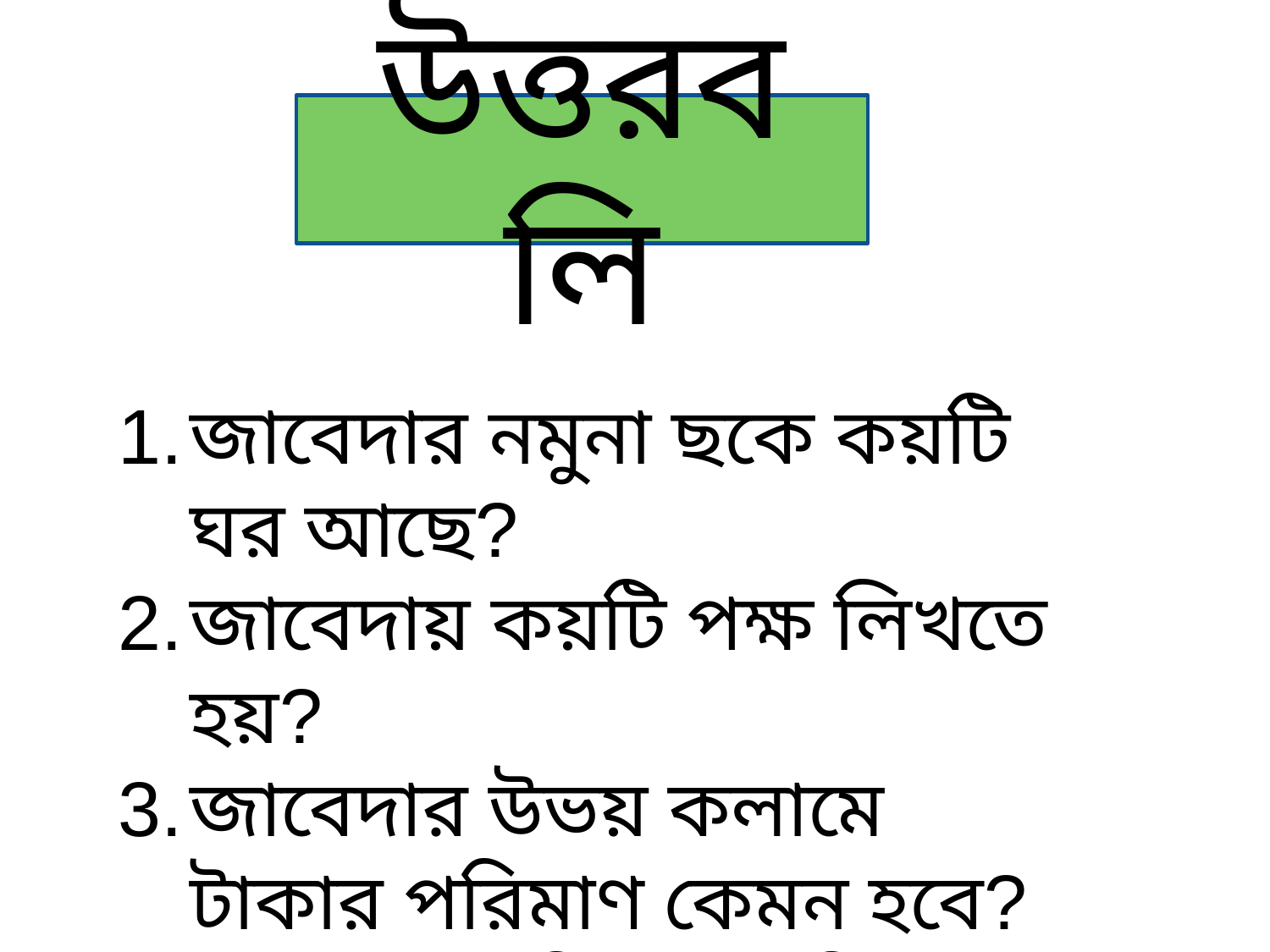

উত্তরবলি

জাবেদার নমুনা ছকে কয়টি ঘর আছে?
জাবেদায় কয়টি পক্ষ লিখতে হয়?
জাবেদার উভয় কলামে টাকার পরিমাণ কেমন হবে?
জাবেদাকে হিসাবের কি ধরনের বই বলা হয়?
#